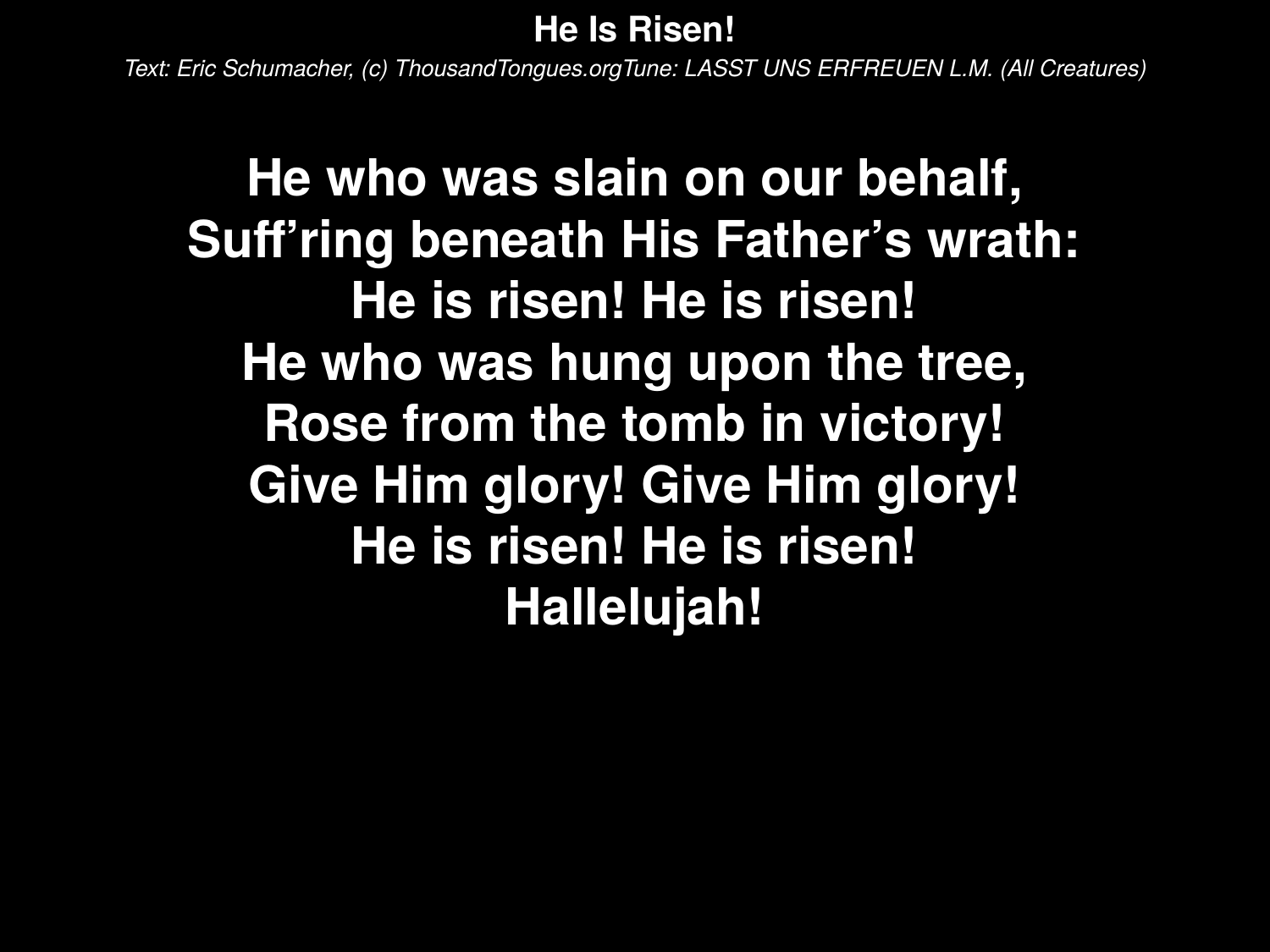

He Is Risen!
Text: Eric Schumacher, (c) ThousandTongues.orgTune: LASST UNS ERFREUEN L.M. (All Creatures)
He who was slain on our behalf,
Suff’ring beneath His Father’s wrath:
He is risen! He is risen!
He who was hung upon the tree,
Rose from the tomb in victory!
Give Him glory! Give Him glory!
He is risen! He is risen!
Hallelujah!